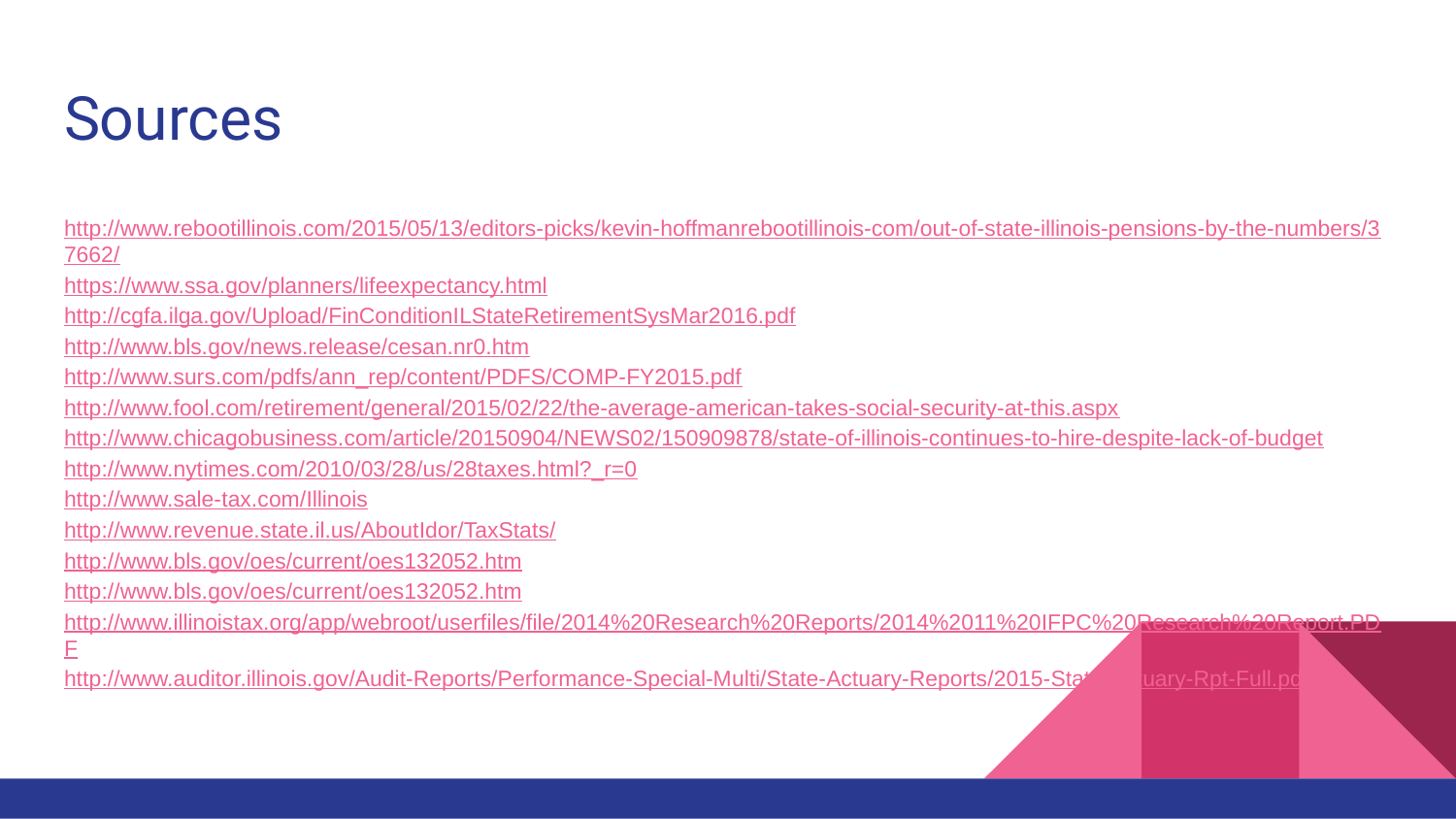

# Sources

http://www.rebootillinois.com/2015/05/13/editors-picks/kevin-hoffmanrebootillinois-com/out-of-state-illinois-pensions-by-the-numbers/37662/
https://www.ssa.gov/planners/lifeexpectancy.html
http://cgfa.ilga.gov/Upload/FinConditionILStateRetirementSysMar2016.pdf
http://www.bls.gov/news.release/cesan.nr0.htm
http://www.surs.com/pdfs/ann_rep/content/PDFS/COMP-FY2015.pdf
http://www.fool.com/retirement/general/2015/02/22/the-average-american-takes-social-security-at-this.aspx
http://www.chicagobusiness.com/article/20150904/NEWS02/150909878/state-of-illinois-continues-to-hire-despite-lack-of-budget
http://www.nytimes.com/2010/03/28/us/28taxes.html?_r=0
http://www.sale-tax.com/Illinois
http://www.revenue.state.il.us/AboutIdor/TaxStats/
http://www.bls.gov/oes/current/oes132052.htm
http://www.bls.gov/oes/current/oes132052.htm
http://www.illinoistax.org/app/webroot/userfiles/file/2014%20Research%20Reports/2014%2011%20IFPC%20Research%20Report.PDF
http://www.auditor.illinois.gov/Audit-Reports/Performance-Special-Multi/State-Actuary-Reports/2015-State-Actuary-Rpt-Full.pdf